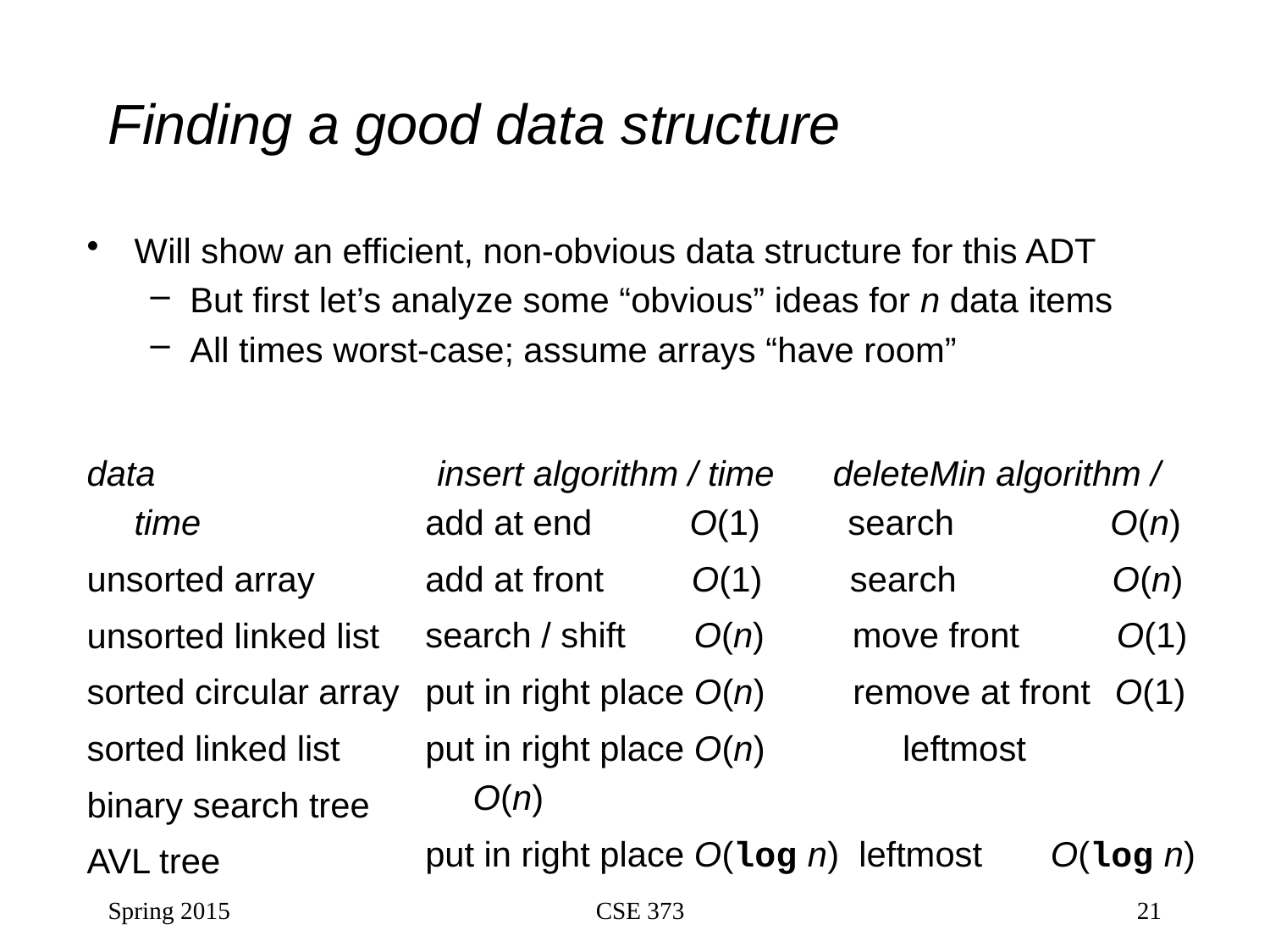

# Finding a good data structure
Will show an efficient, non-obvious data structure for this ADT
But first let’s analyze some “obvious” ideas for n data items
All times worst-case; assume arrays “have room”

data	  	     insert algorithm / time      deleteMin algorithm / time
unsorted array
unsorted linked list
sorted circular array
sorted linked list
binary search tree
AVL tree
add at end          O(1)         search                O(n)
add at front         O(1)         search                O(n)
search / shift       O(n)          move front          O(1)
put in right place O(n)          remove at front   O(1)
put in right place O(n)	     leftmost               O(n)
put in right place O(log n)  leftmost       O(log n)
Spring 2015
CSE 373
21